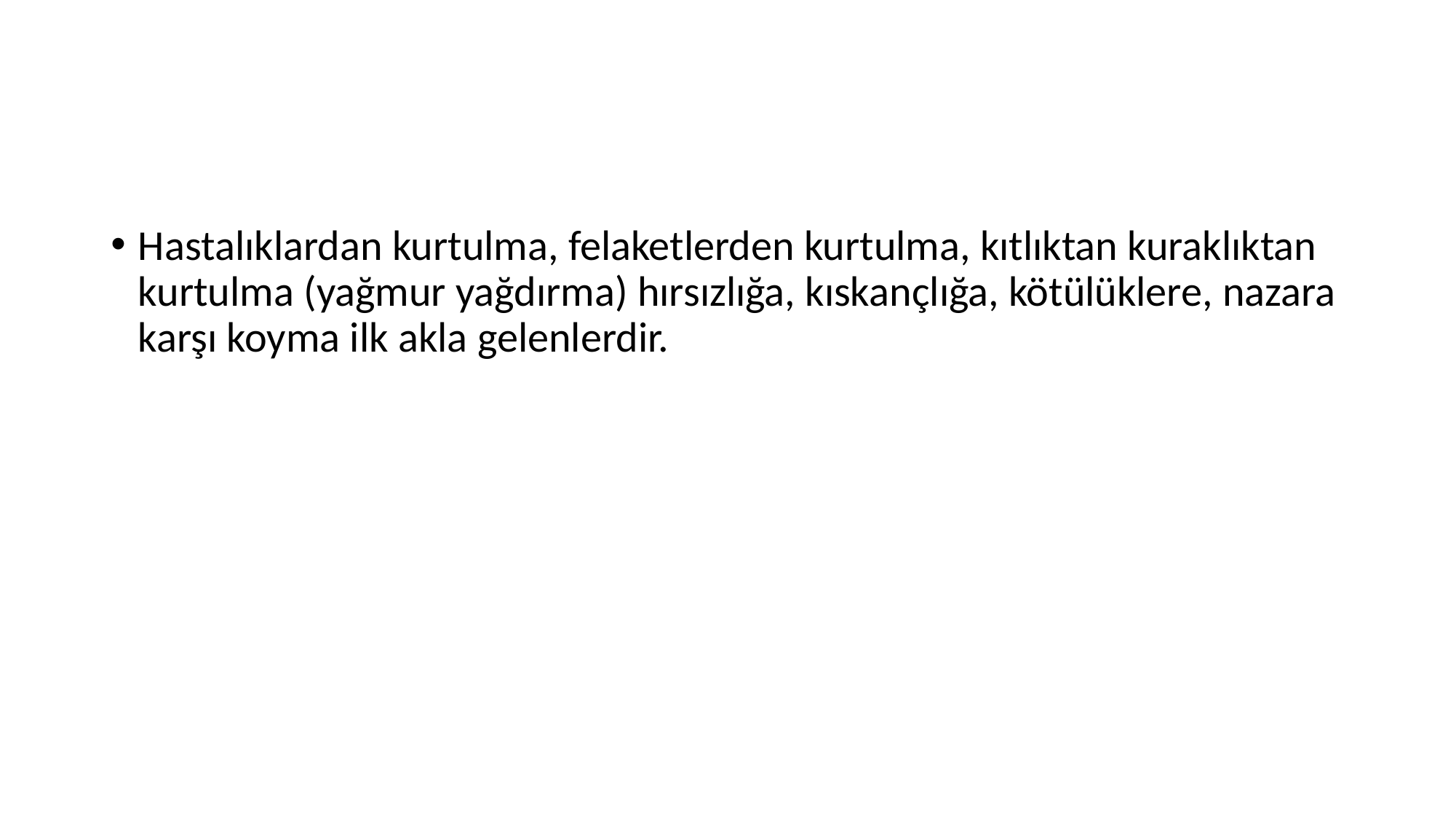

#
Hastalıklardan kurtulma, felaketlerden kurtulma, kıtlıktan kuraklıktan kurtulma (yağmur yağdırma) hırsızlığa, kıskançlığa, kötülüklere, nazara karşı koyma ilk akla gelenlerdir.